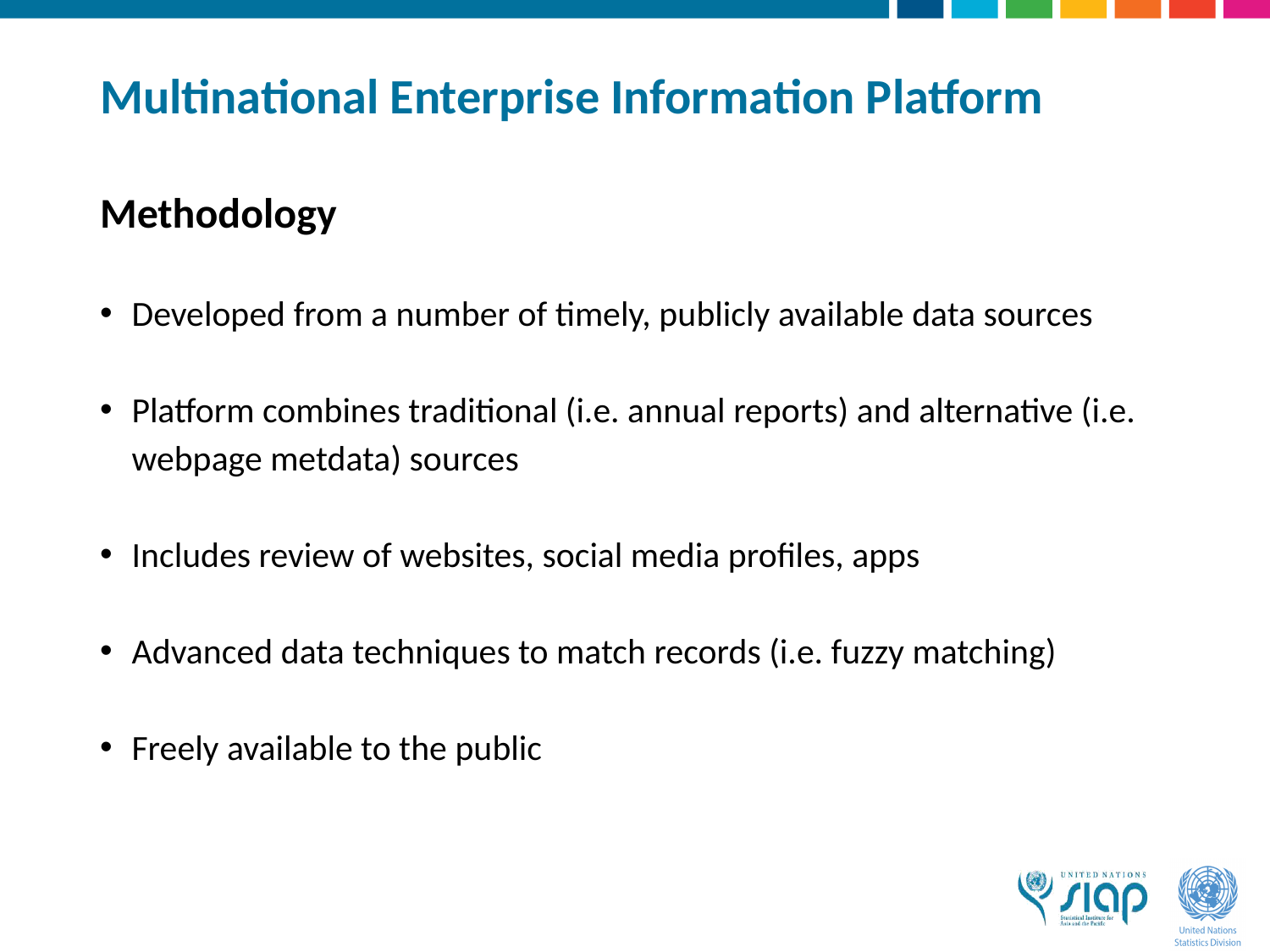

# Multinational Enterprise Information Platform
Methodology

Developed from a number of timely, publicly available data sources

Platform combines traditional (i.e. annual reports) and alternative (i.e. webpage metdata) sources

Includes review of websites, social media profiles, apps

Advanced data techniques to match records (i.e. fuzzy matching)

Freely available to the public